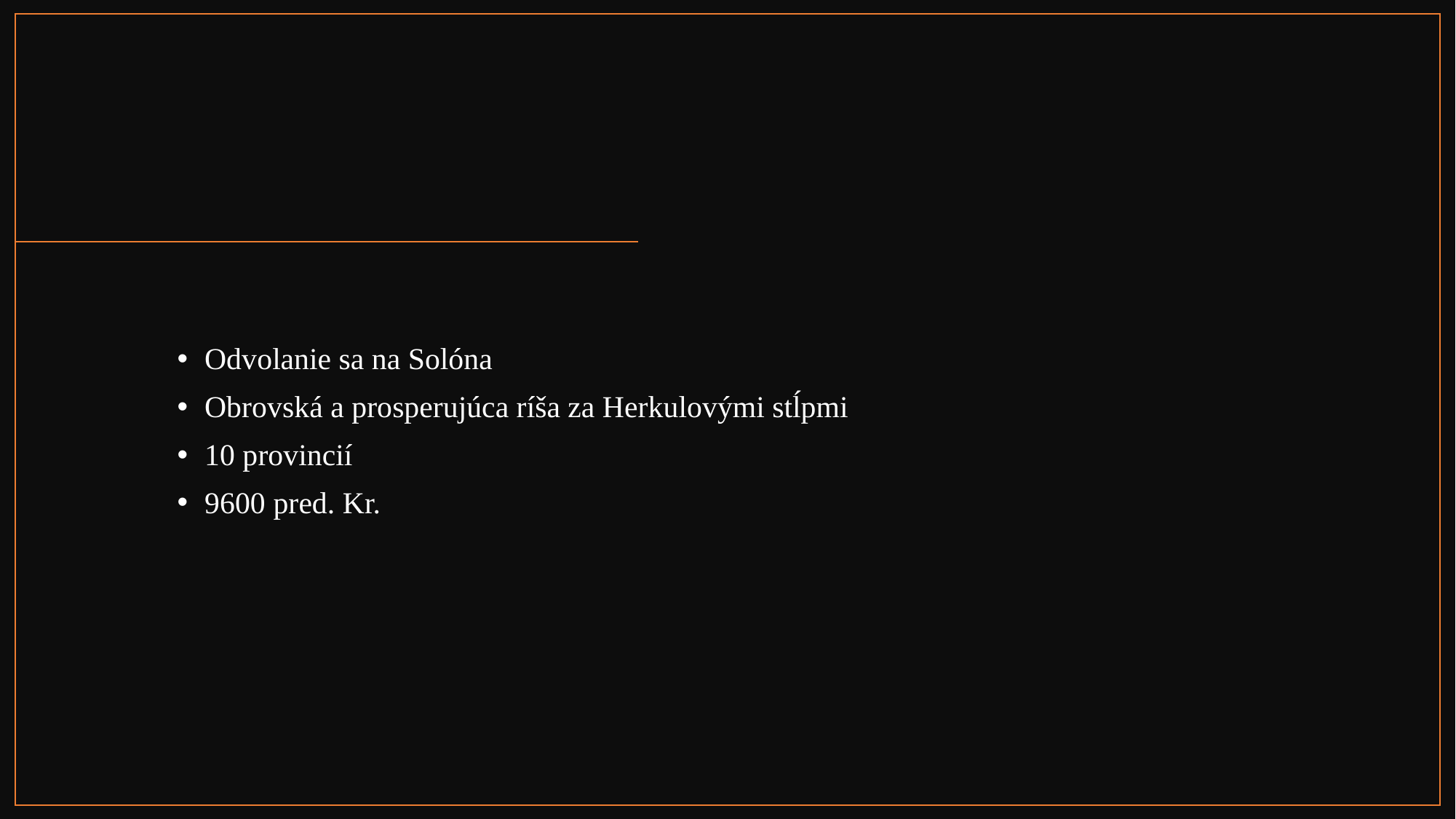

#

Odvolanie sa na Solóna
Obrovská a prosperujúca ríša za Herkulovými stĺpmi
10 provincií
9600 pred. Kr.